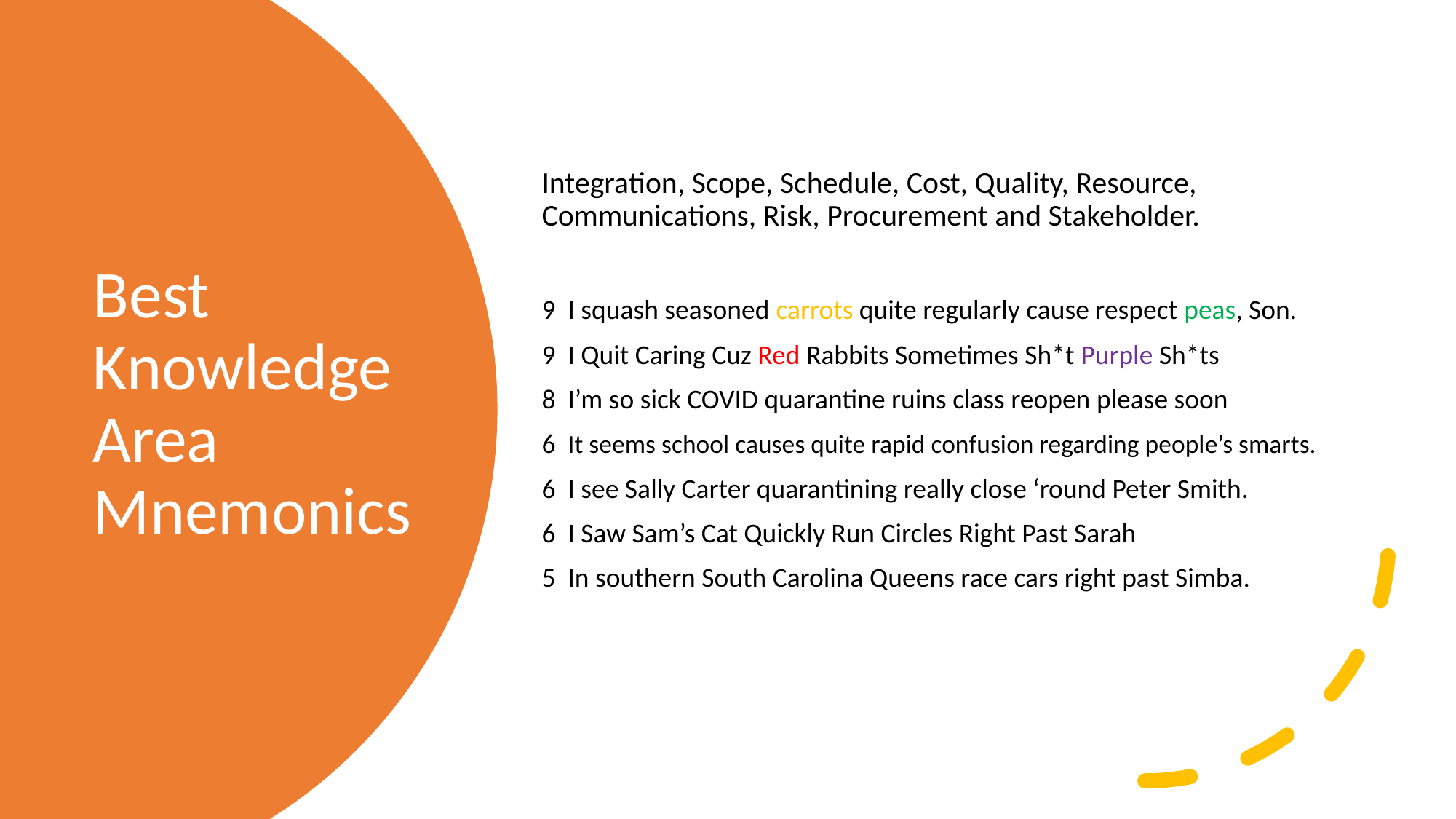

Integration, Scope, Schedule, Cost, Quality, Resource, Communications, Risk, Procurement and Stakeholder.

9  I squash seasoned carrots quite regularly cause respect peas, Son.
9  I Quit Caring Cuz Red Rabbits Sometimes Sh*t Purple Sh*ts
8  I’m so sick COVID quarantine ruins class reopen please soon
6  It seems school causes quite rapid confusion regarding people’s smarts.
6  I see Sally Carter quarantining really close ‘round Peter Smith.
6  I Saw Sam’s Cat Quickly Run Circles Right Past Sarah
5  In southern South Carolina Queens race cars right past Simba.

# Best Knowledge Area Mnemonics